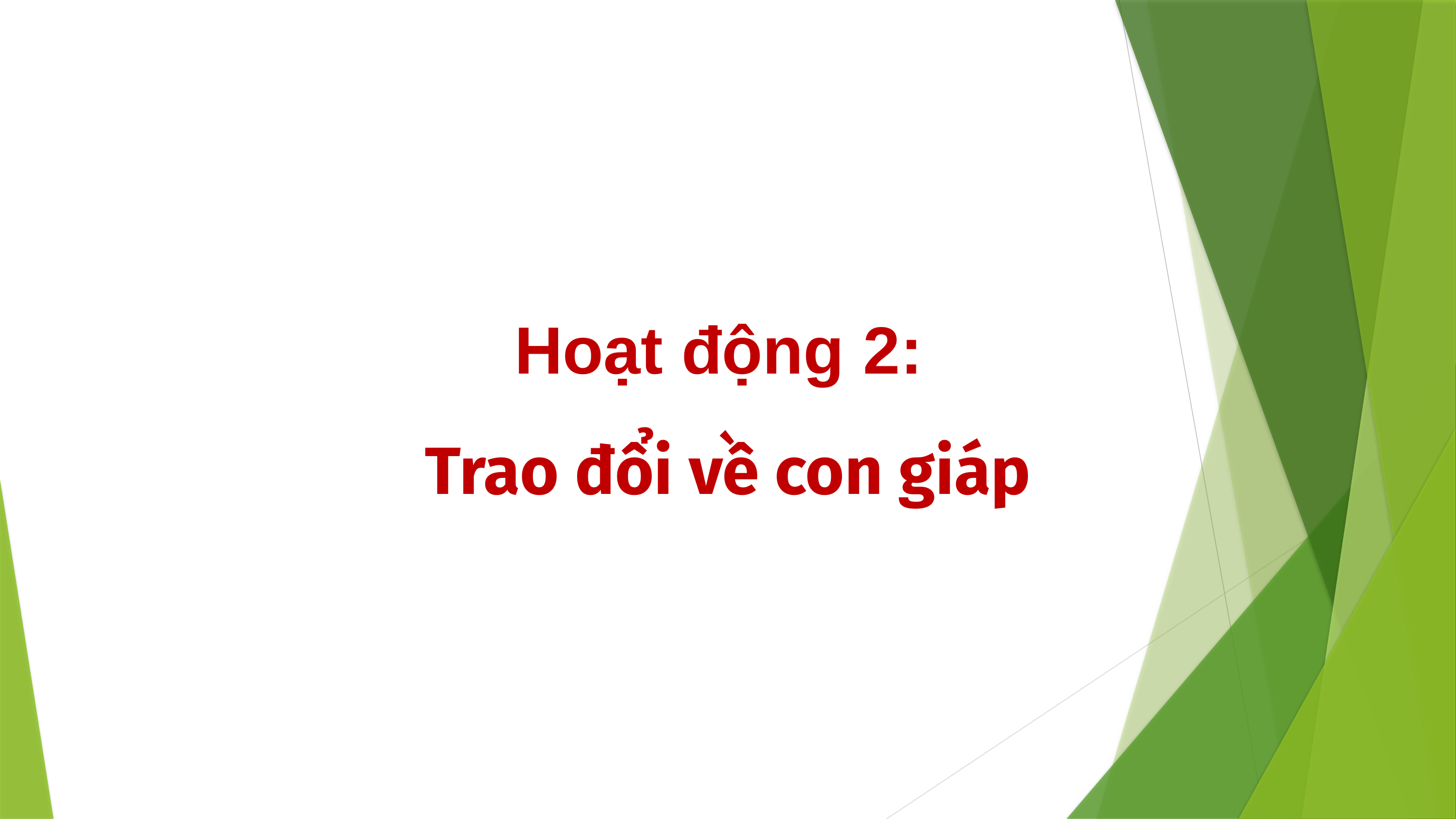

Hoạt động 2:
Trao đổi về con giáp